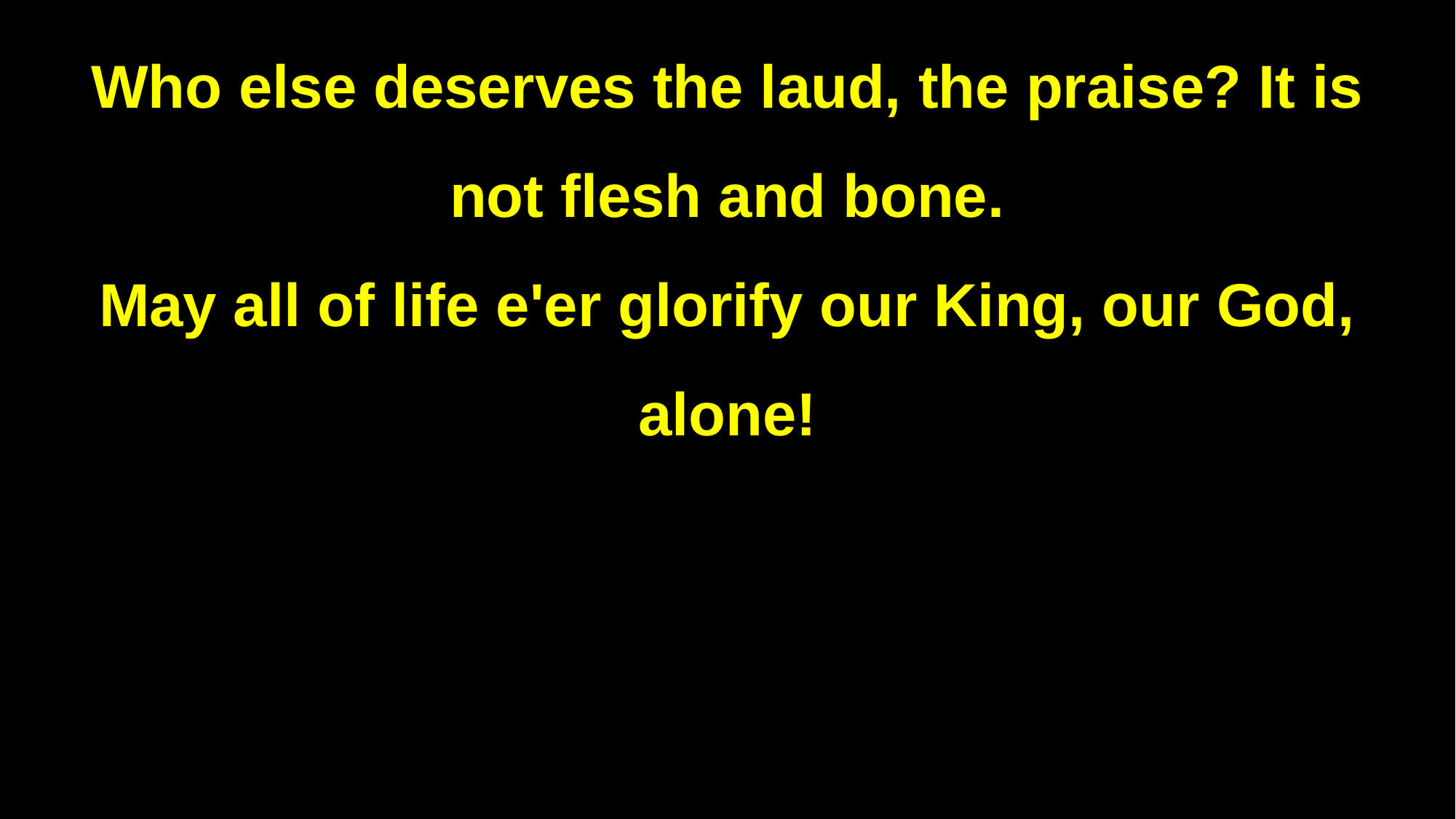

Who else deserves the laud, the praise? It is not flesh and bone.
May all of life e'er glorify our King, our God, alone!